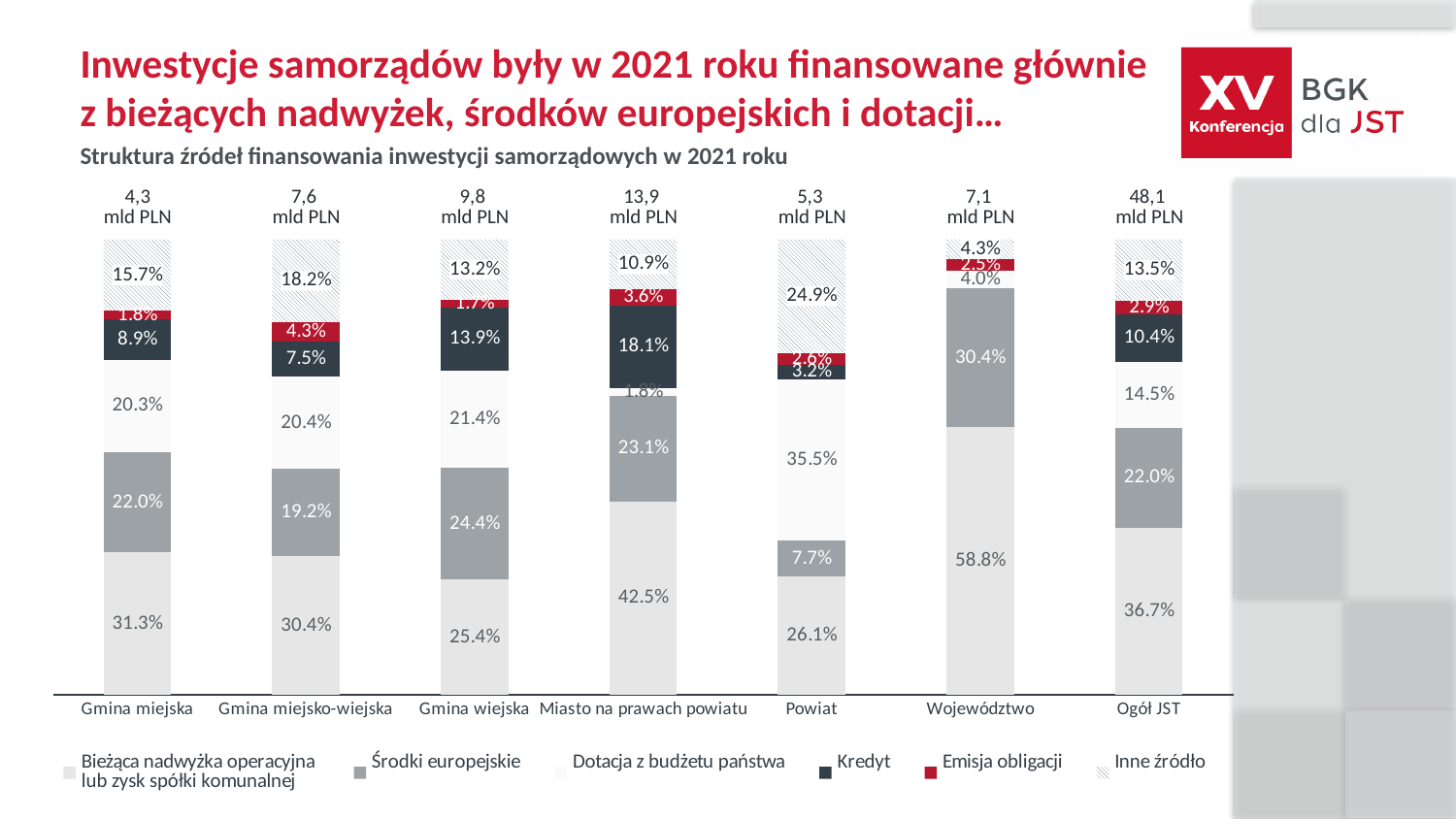

# Inwestycje samorządów były w 2021 roku finansowane głównie z bieżących nadwyżek, środków europejskich i dotacji…
Struktura źródeł finansowania inwestycji samorządowych w 2021 roku
| 4,3 mld PLN | 7,6 mld PLN | 9,8 mld PLN | 13,9 mld PLN | 5,3 mld PLN | 7,1 mld PLN | 48,1 mld PLN |
| --- | --- | --- | --- | --- | --- | --- |

### Chart

| Category | Bieżąca nadwyżka operacyjna
lub zysk spółki komunalnej | Środki europejskie | Dotacja z budżetu państwa | Kredyt | Emisja obligacji | Inne źródło |
|---|---|---|---|---|---|---|
| Gmina miejska | 0.313 | 0.22 | 0.203 | 0.089 | 0.018 | 0.157 |
| Gmina miejsko-wiejska | 0.304 | 0.192 | 0.204 | 0.075 | 0.043 | 0.182 |
| Gmina wiejska | 0.254 | 0.244 | 0.214 | 0.139 | 0.017 | 0.132 |
| Miasto na prawach powiatu | 0.425 | 0.231 | 0.018 | 0.181 | 0.036 | 0.109 |
| Powiat | 0.261 | 0.077 | 0.355 | 0.032 | 0.026 | 0.249 |
| Województwo | 0.588 | 0.304 | 0.04 | 0.0 | 0.025 | 0.043 |
| Ogół JST | 0.367 | 0.22 | 0.145 | 0.104 | 0.029 | 0.135 |